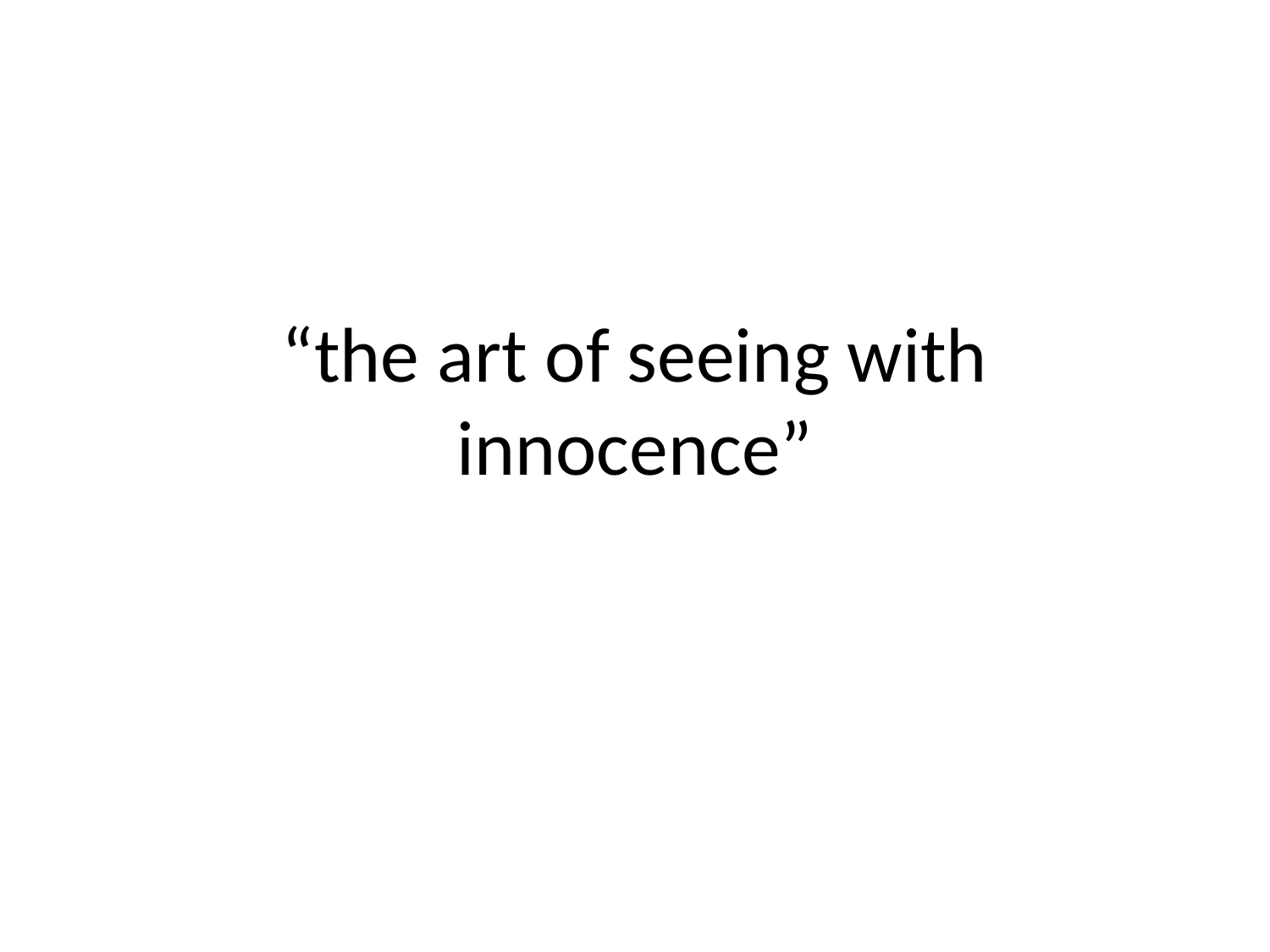

# “the art of seeing with innocence”